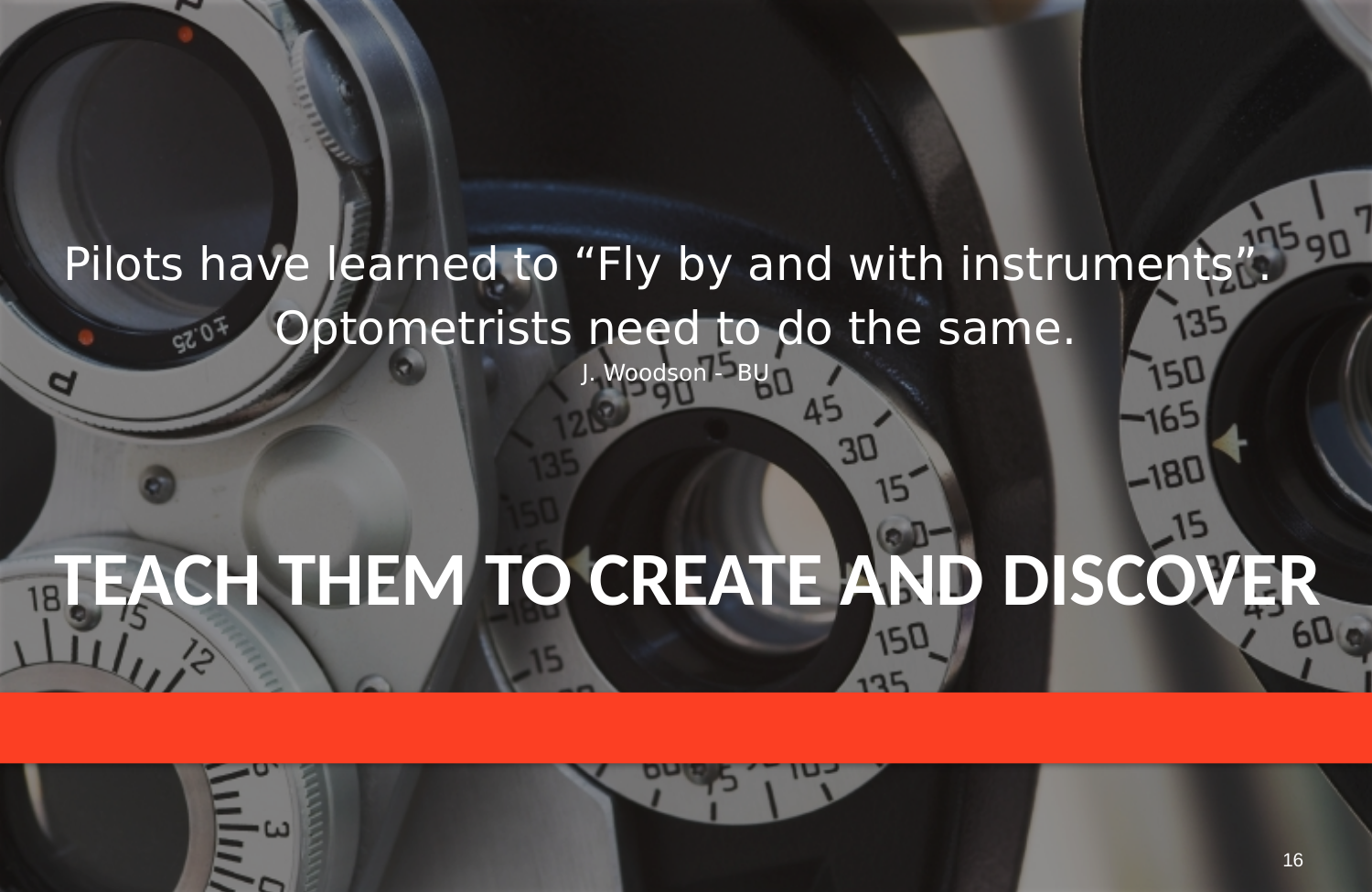

Pilots have learned to “Fly by and with instruments”.
Optometrists need to do the same.
J. Woodson -  BU

# Teach them to create and discover